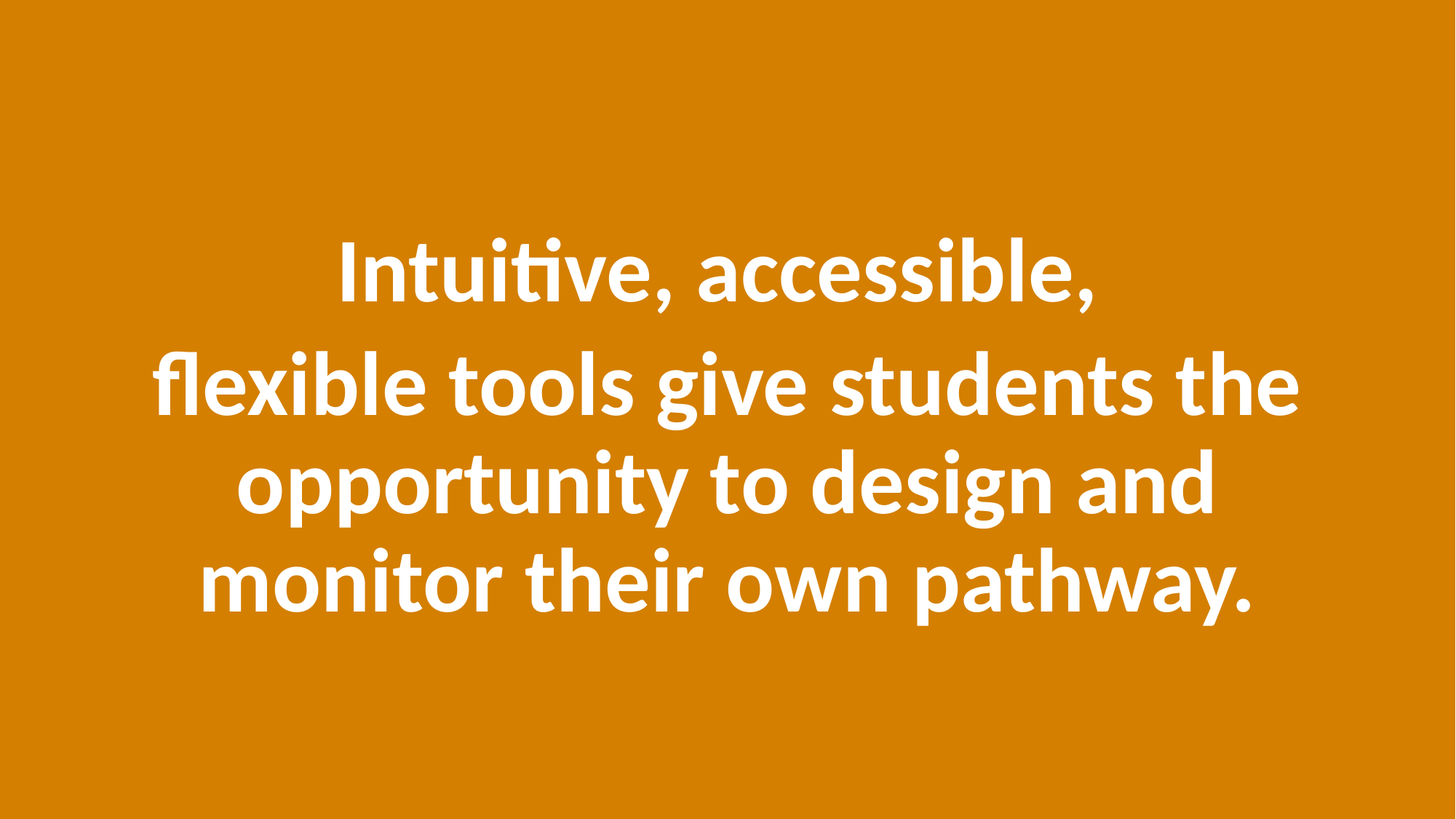

Intuitive, accessible,
flexible tools give students the opportunity to design and monitor their own pathway.